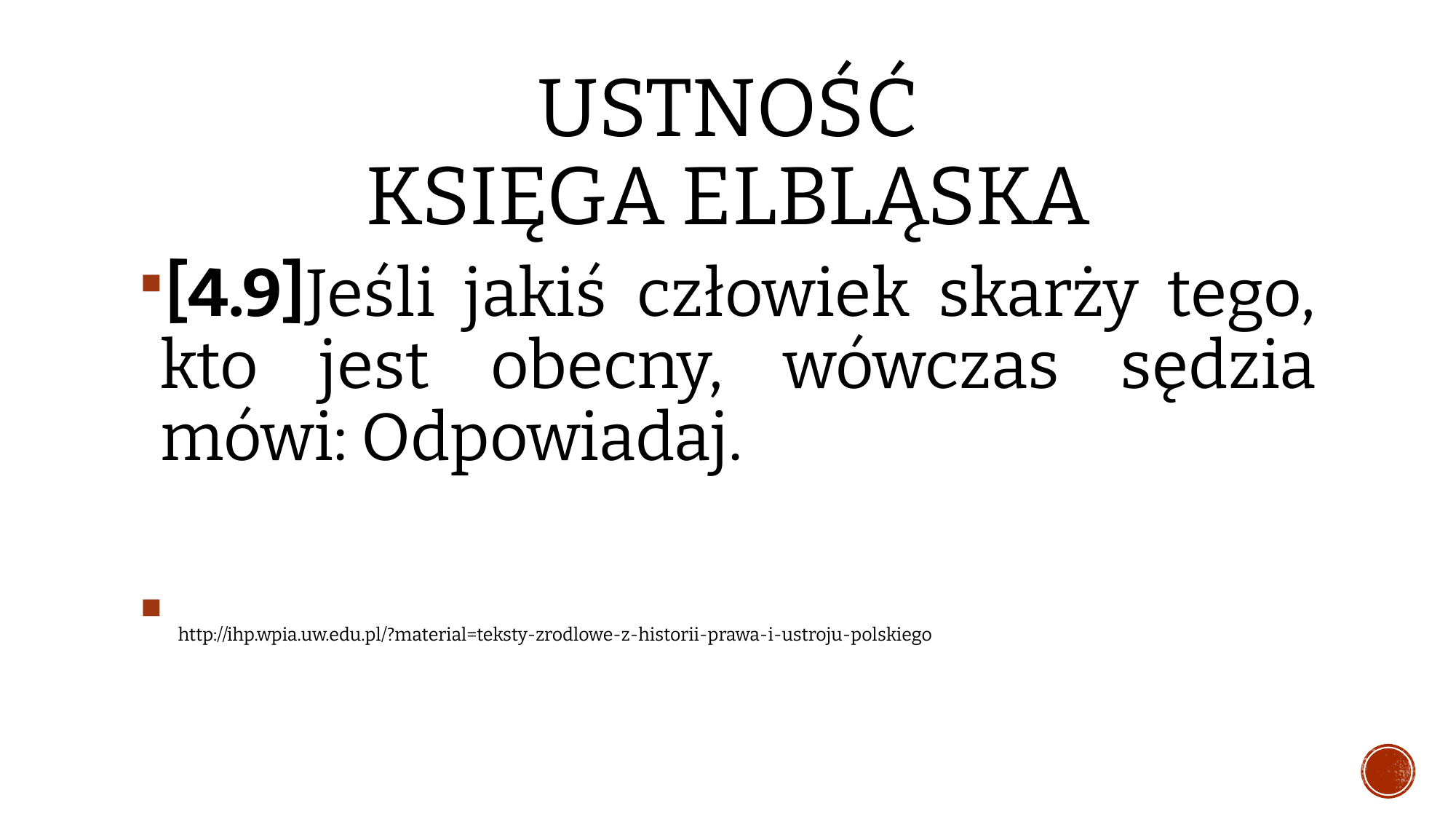

# USTNOŚĆ KSIĘGA ELBLĄSKA
[4.9]Jeśli jakiś człowiek skarży tego, kto jest obecny, wówczas sędzia mówi: Odpowiadaj.

 http://ihp.wpia.uw.edu.pl/?material=teksty-zrodlowe-z-historii-prawa-i-ustroju-polskiego